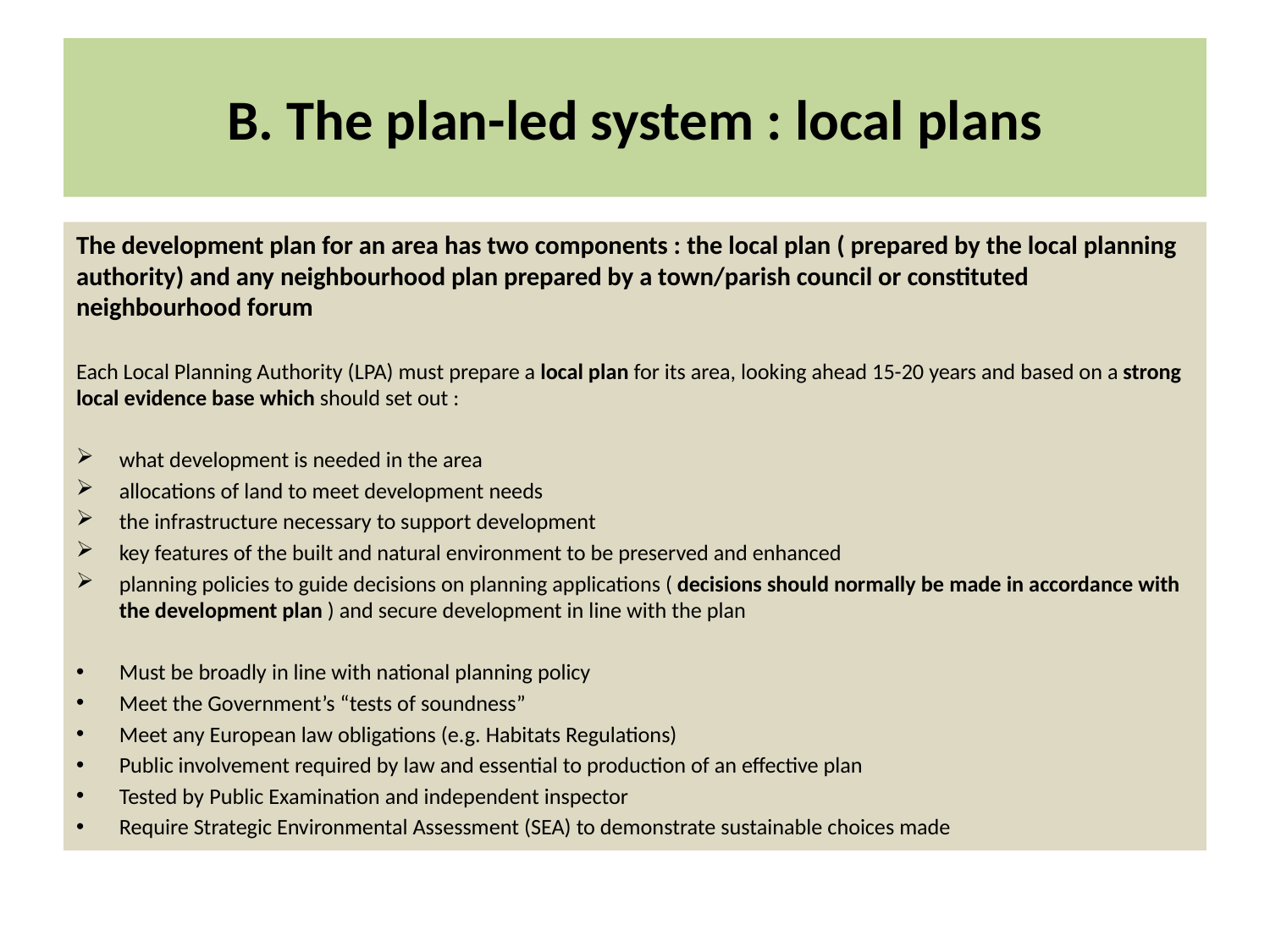

# B. The plan-led system : local plans
The development plan for an area has two components : the local plan ( prepared by the local planning authority) and any neighbourhood plan prepared by a town/parish council or constituted neighbourhood forum

Each Local Planning Authority (LPA) must prepare a local plan for its area, looking ahead 15-20 years and based on a strong local evidence base which should set out :

what development is needed in the area
allocations of land to meet development needs
the infrastructure necessary to support development
key features of the built and natural environment to be preserved and enhanced
planning policies to guide decisions on planning applications ( decisions should normally be made in accordance with the development plan ) and secure development in line with the plan

Must be broadly in line with national planning policy
Meet the Government’s “tests of soundness”
Meet any European law obligations (e.g. Habitats Regulations)
Public involvement required by law and essential to production of an effective plan
Tested by Public Examination and independent inspector
Require Strategic Environmental Assessment (SEA) to demonstrate sustainable choices made